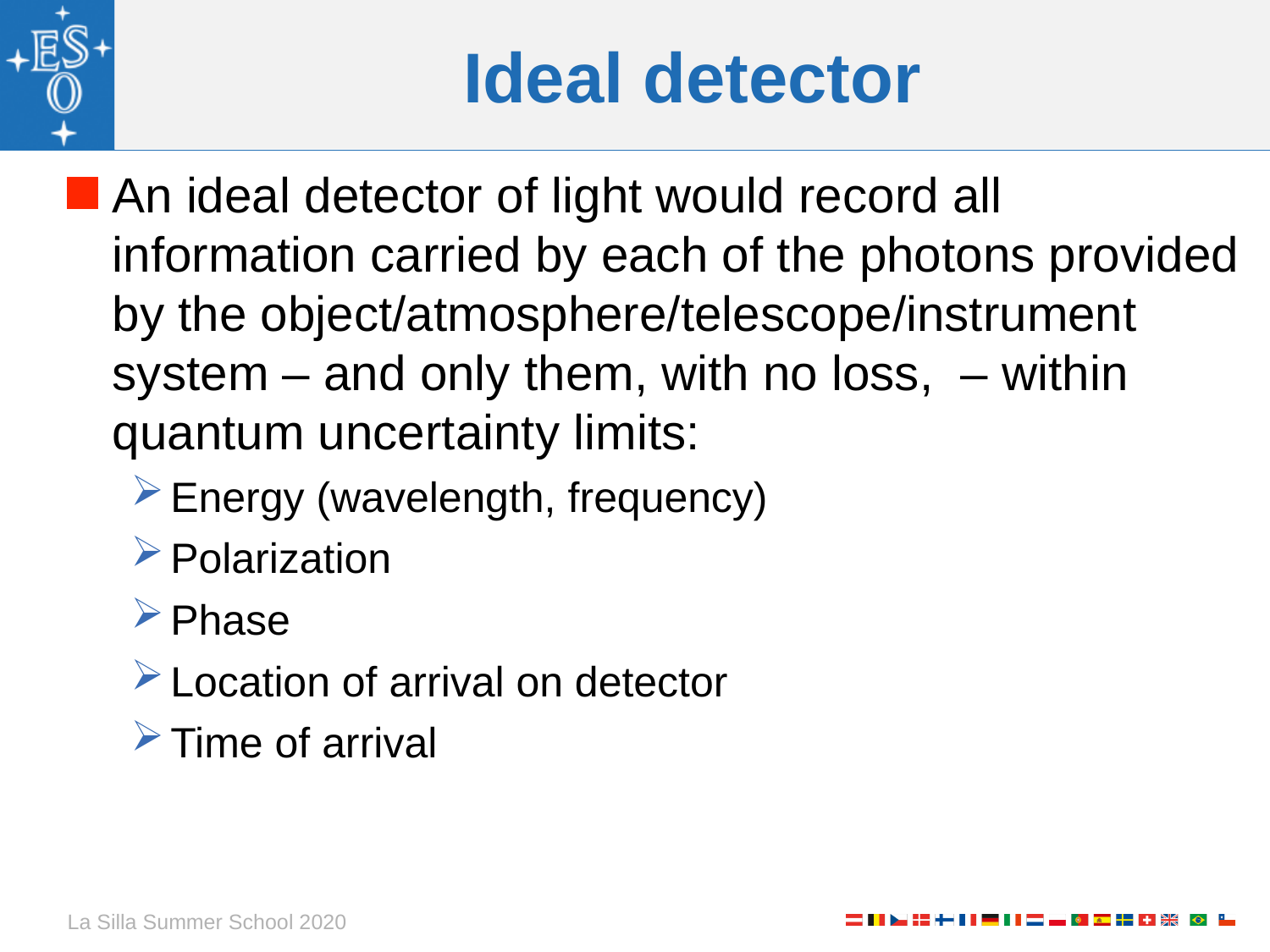

# Ideal detector
An ideal detector of light would record all information carried by each of the photons provided by the object/atmosphere/telescope/instrument system – and only them, with no loss,  – within quantum uncertainty limits:
Energy (wavelength, frequency)
Polarization
Phase
Location of arrival on detector
Time of arrival

La Silla Summer School 2020